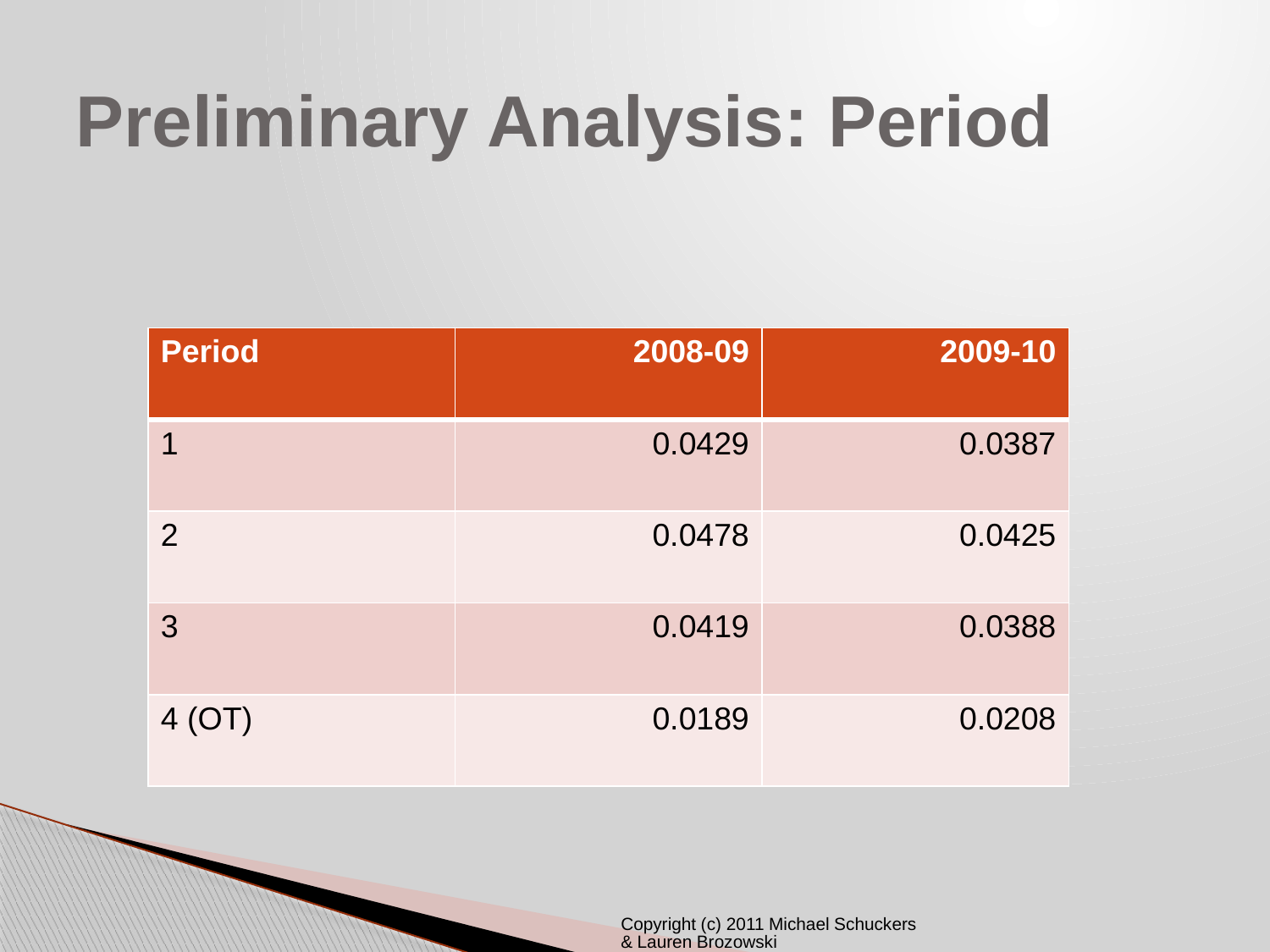

# Preliminary Analysis: Period

| Period | 2008-09 | 2009-10 |
| --- | --- | --- |
| 1 | 0.0429 | 0.0387 |
| 2 | 0.0478 | 0.0425 |
| 3 | 0.0419 | 0.0388 |
| 4 (OT) | 0.0189 | 0.0208 |
Copyright (c) 2011 Michael Schuckers & Lauren Brozowski